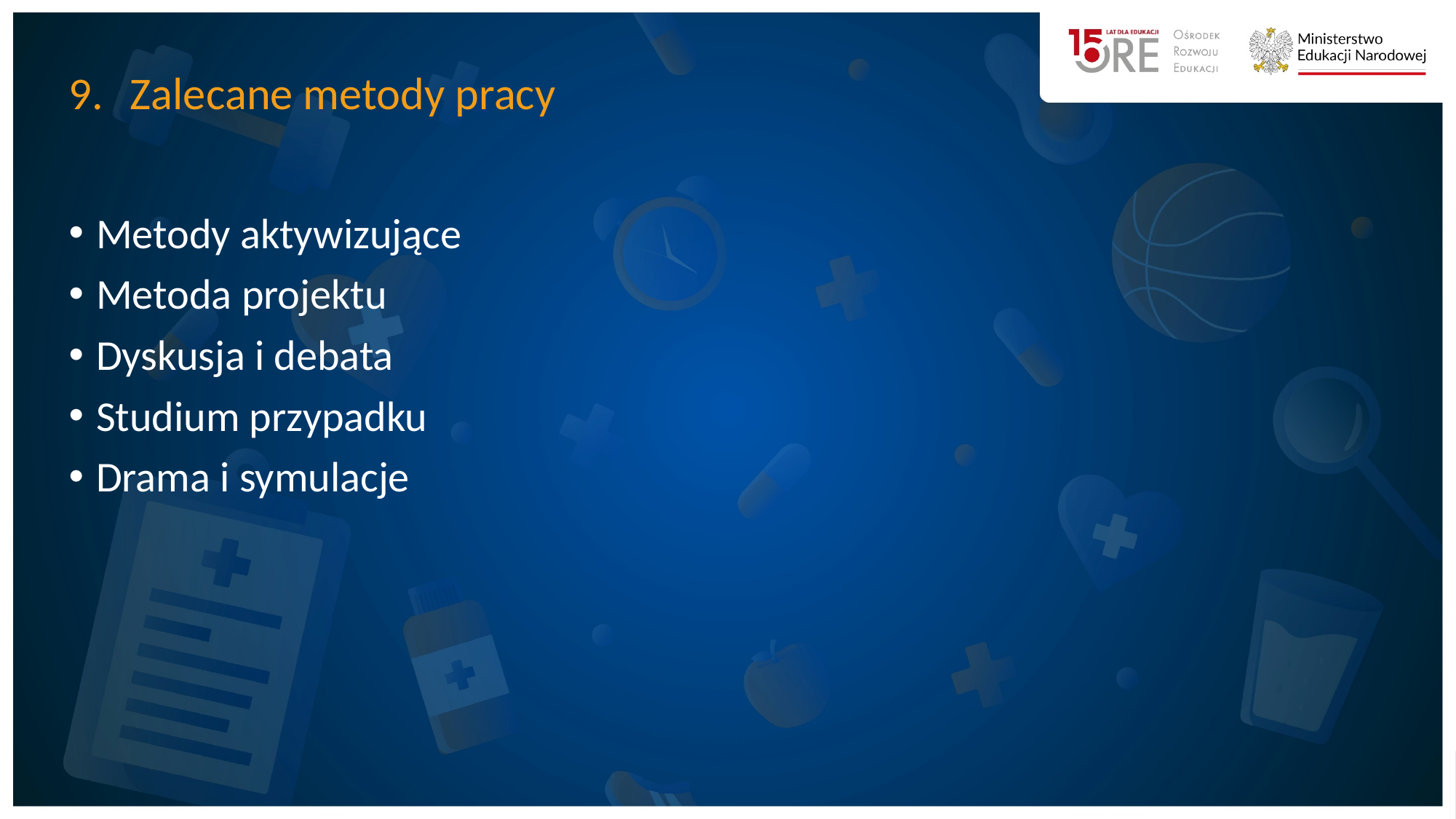

# Zalecane metody pracy
Metody aktywizujące
Metoda projektu
Dyskusja i debata
Studium przypadku
Drama i symulacje